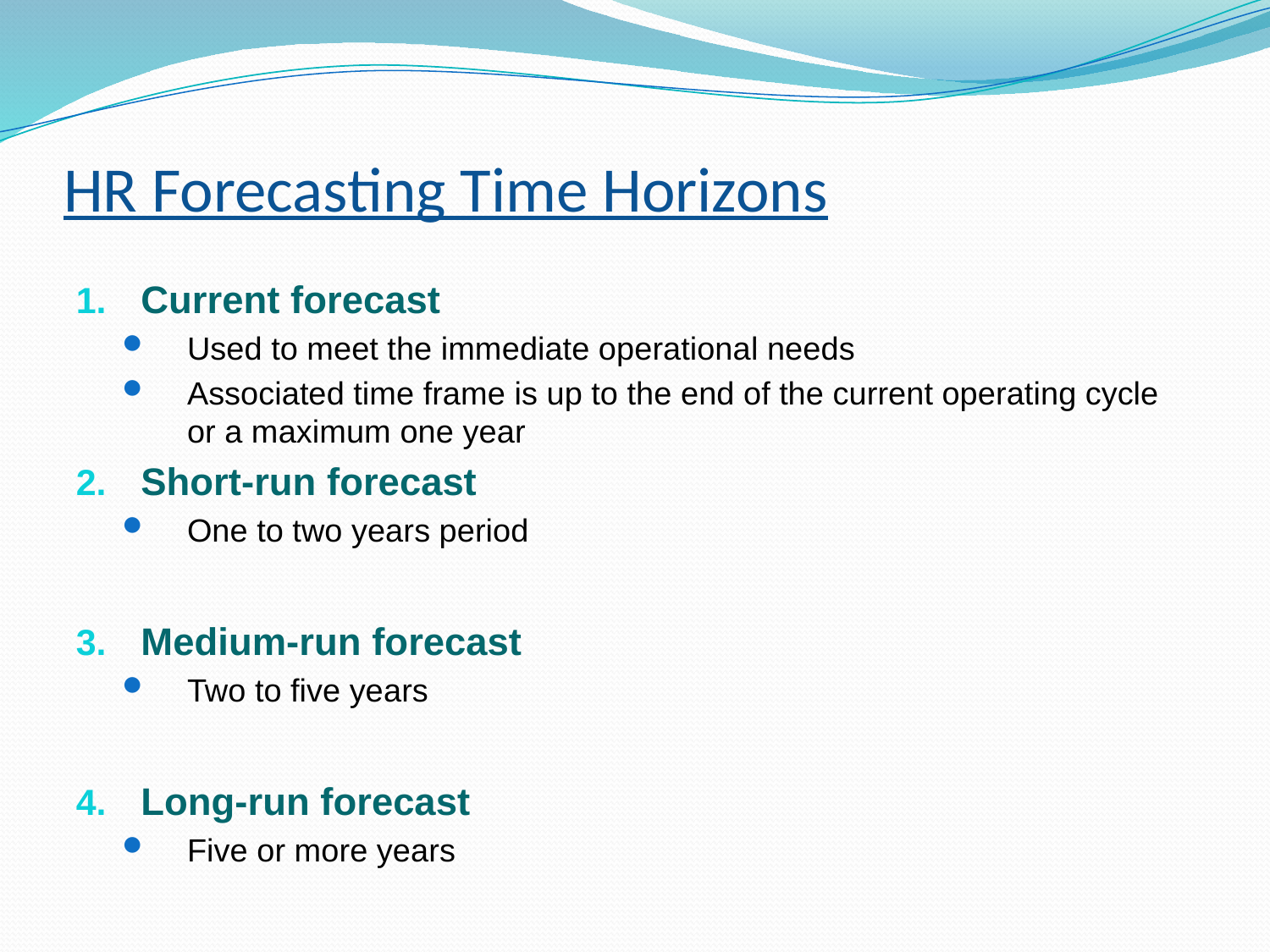

# HR Forecasting Time Horizons
Current forecast
Used to meet the immediate operational needs
Associated time frame is up to the end of the current operating cycle or a maximum one year
Short-run forecast
One to two years period

Medium-run forecast
Two to five years

Long-run forecast
Five or more years